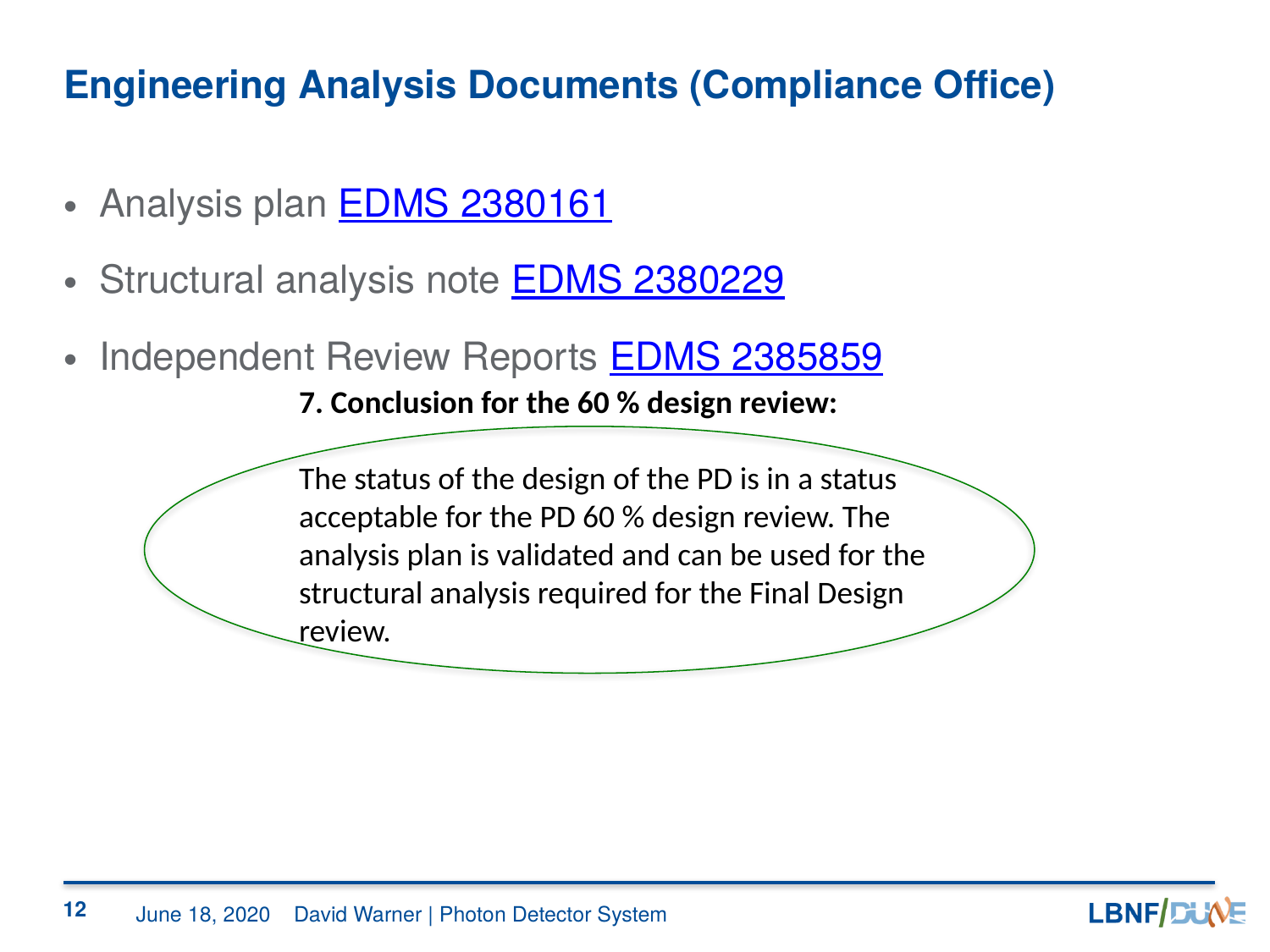

# Engineering Analysis Documents (Compliance Office)
Analysis plan EDMS 2380161
Structural analysis note EDMS 2380229
Independent Review Reports EDMS 2385859

7. Conclusion for the 60 % design review:

The status of the design of the PD is in a status acceptable for the PD 60 % design review. The analysis plan is validated and can be used for the structural analysis required for the Final Design review.

12
June 18, 2020
David Warner | Photon Detector System